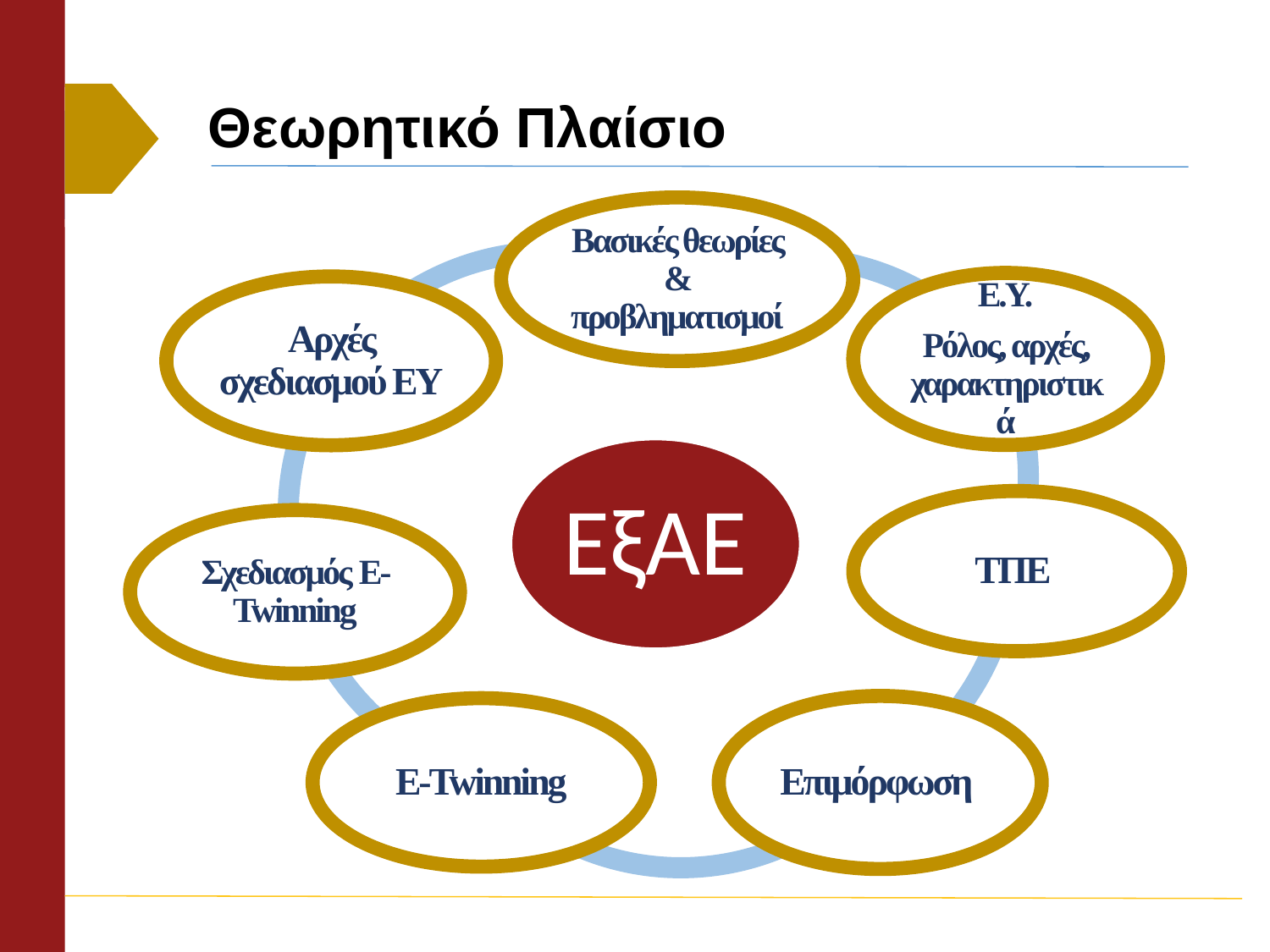

# Θεωρητικό Πλαίσιο
ΕξΑΕ
Βασικές θεωρίες & προβληματισμοί
Ε.Υ.
Ρόλος, αρχές, χαρακτηριστικά
ΤΠΕ
Επιμόρφωση
E-Twinning
Σχεδιασμός E-Twinning
Αρχές σχεδιασμού ΕΥ